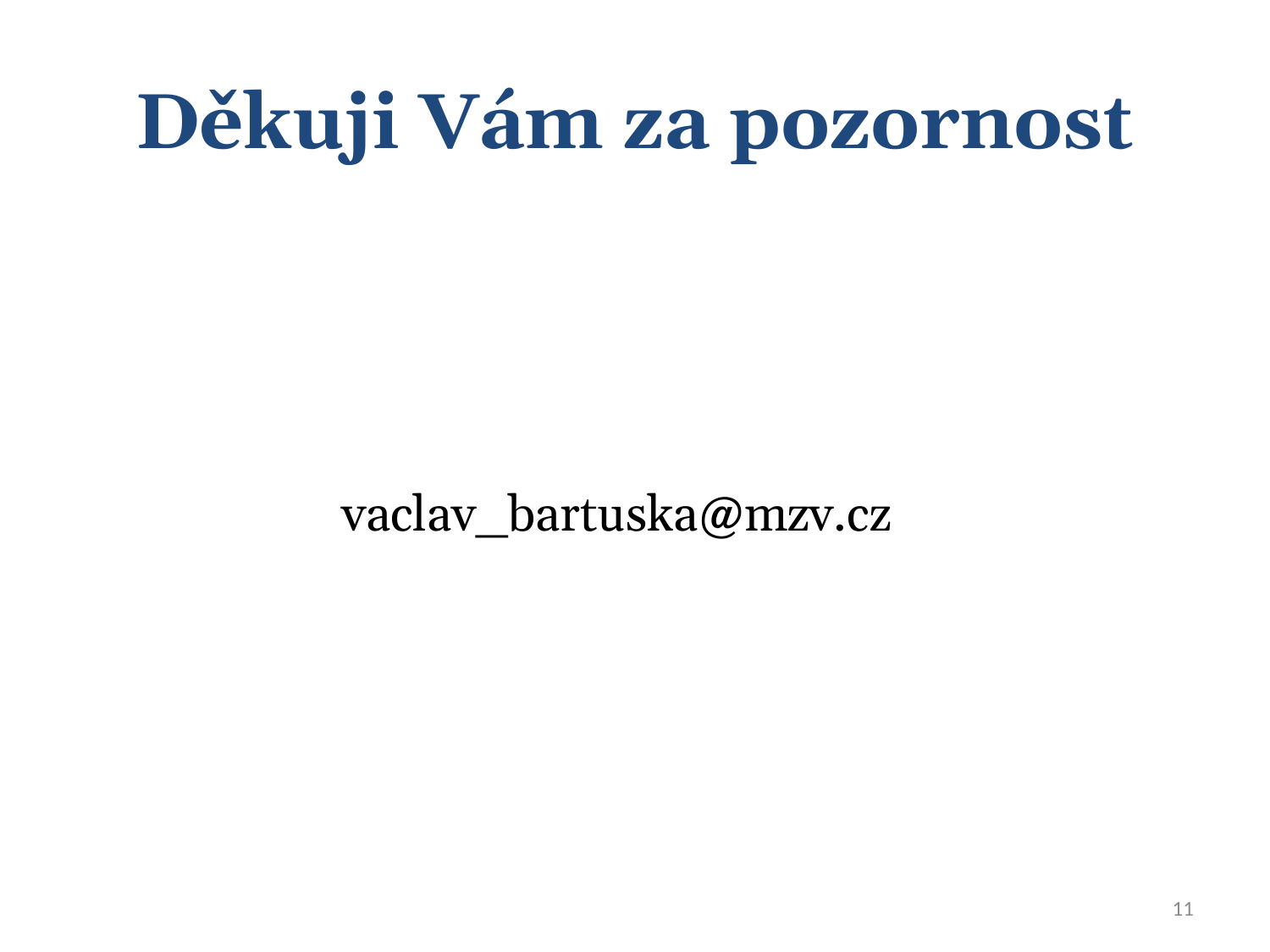

# Děkuji Vám za pozornost

vaclav_bartuska@mzv.cz

11